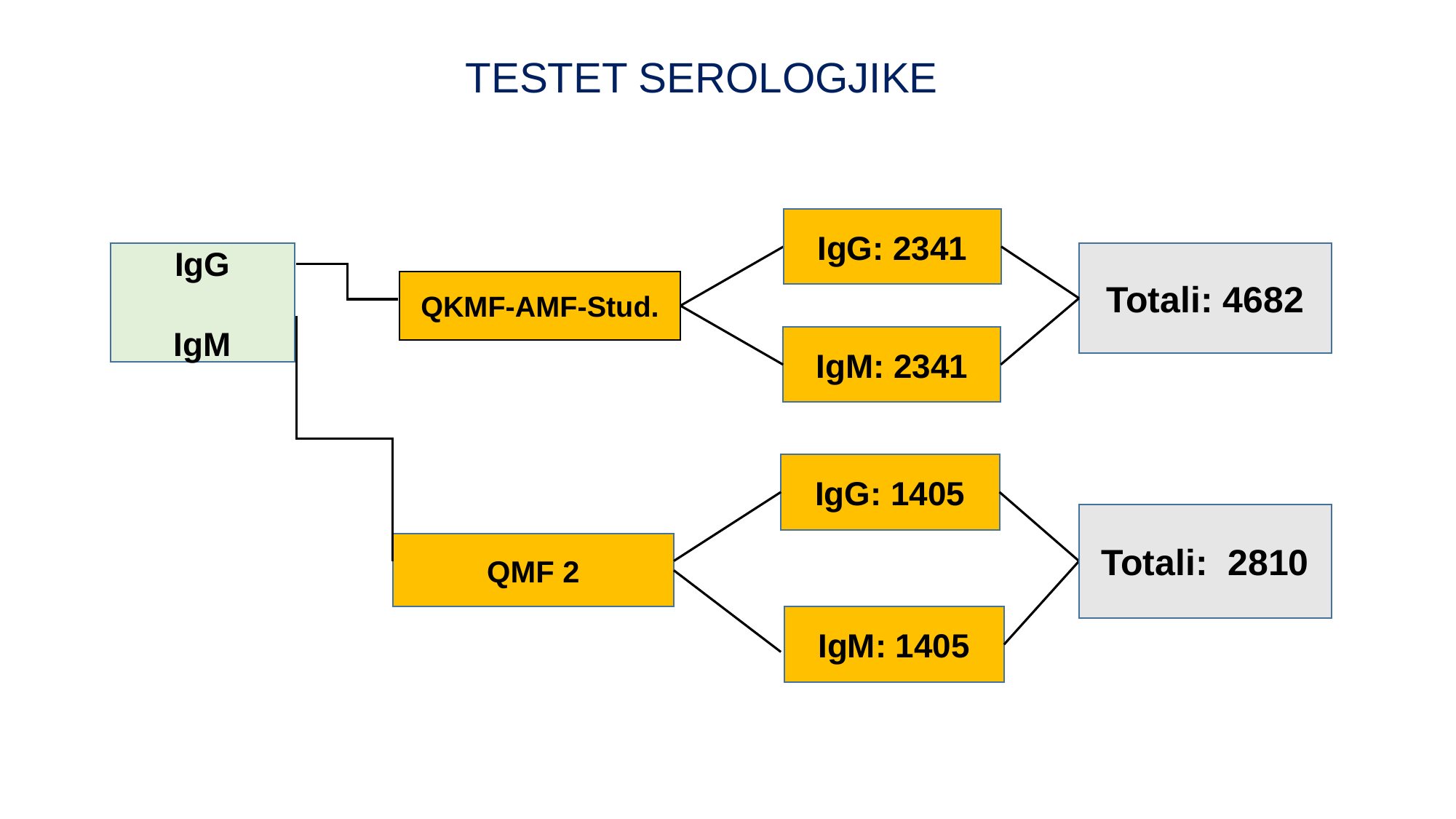

# TESTET SEROLOGJIKE
IgG: 2341
IgG

IgM
Totali: 4682
QKMF-AMF-Stud.
IgM: 2341
IgG: 1405
Totali:  2810
QMF 2
IgM: 1405